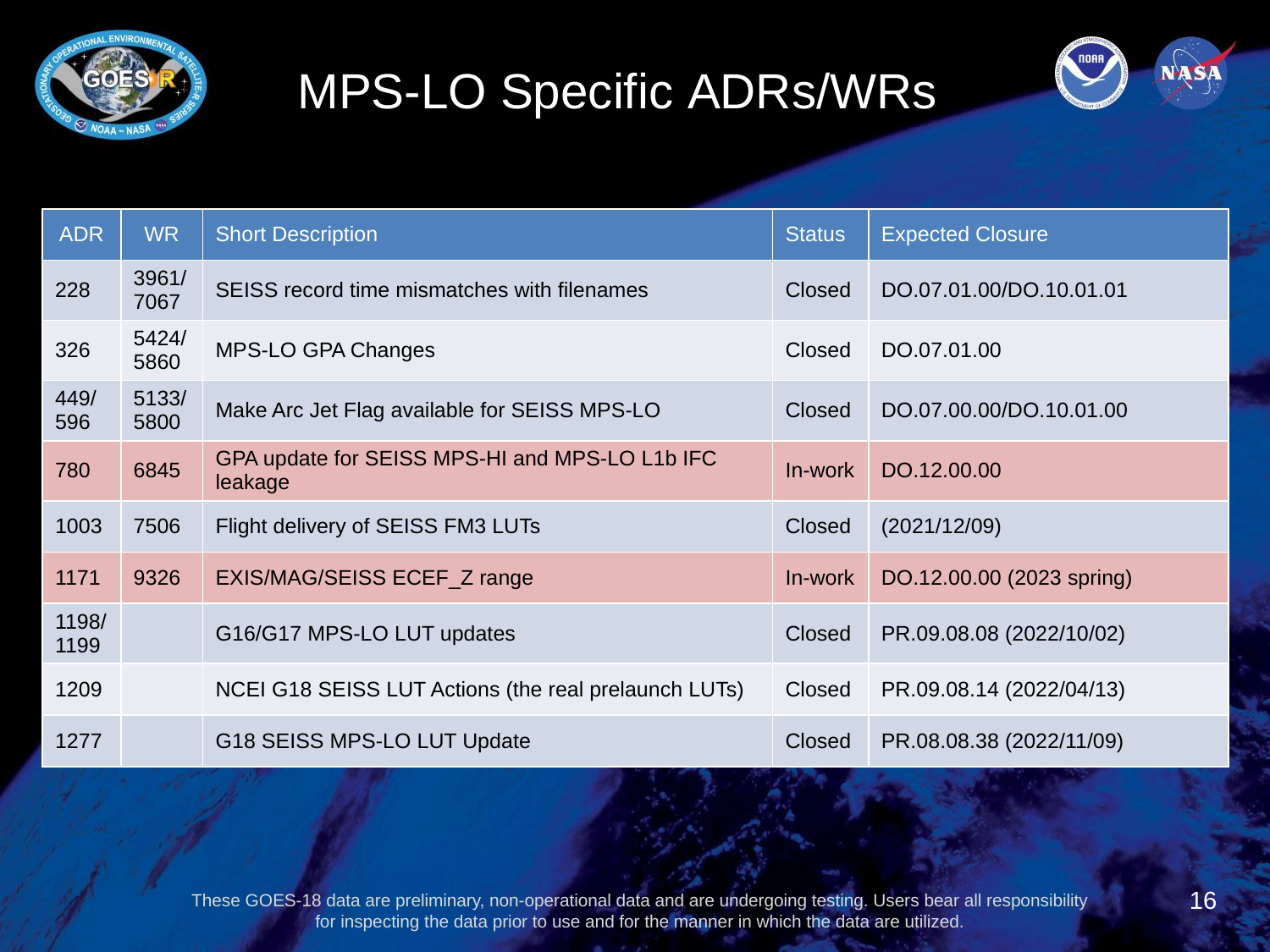

# MPS-LO Specific ADRs/WRs
| ADR | WR | Short Description | Status | Expected Closure |
| --- | --- | --- | --- | --- |
| 228 | 3961/7067 | SEISS record time mismatches with filenames | Closed | DO.07.01.00/DO.10.01.01 |
| 326 | 5424/5860 | MPS-LO GPA Changes | Closed | DO.07.01.00 |
| 449/ 596 | 5133/5800 | Make Arc Jet Flag available for SEISS MPS-LO | Closed | DO.07.00.00/DO.10.01.00 |
| 780 | 6845 | GPA update for SEISS MPS-HI and MPS-LO L1b IFC leakage | In-work | DO.12.00.00 |
| 1003 | 7506 | Flight delivery of SEISS FM3 LUTs | Closed | (2021/12/09) |
| 1171 | 9326 | EXIS/MAG/SEISS ECEF\_Z range | In-work | DO.12.00.00 (2023 spring) |
| 1198/1199 |  | G16/G17 MPS-LO LUT updates | Closed | PR.09.08.08 (2022/10/02) |
| 1209 |  | NCEI G18 SEISS LUT Actions (the real prelaunch LUTs) | Closed | PR.09.08.14 (2022/04/13) |
| 1277 |  | G18 SEISS MPS-LO LUT Update | Closed | PR.08.08.38 (2022/11/09) |
16
These GOES-18 data are preliminary, non-operational data and are undergoing testing. Users bear all responsibility for inspecting the data prior to use and for the manner in which the data are utilized.